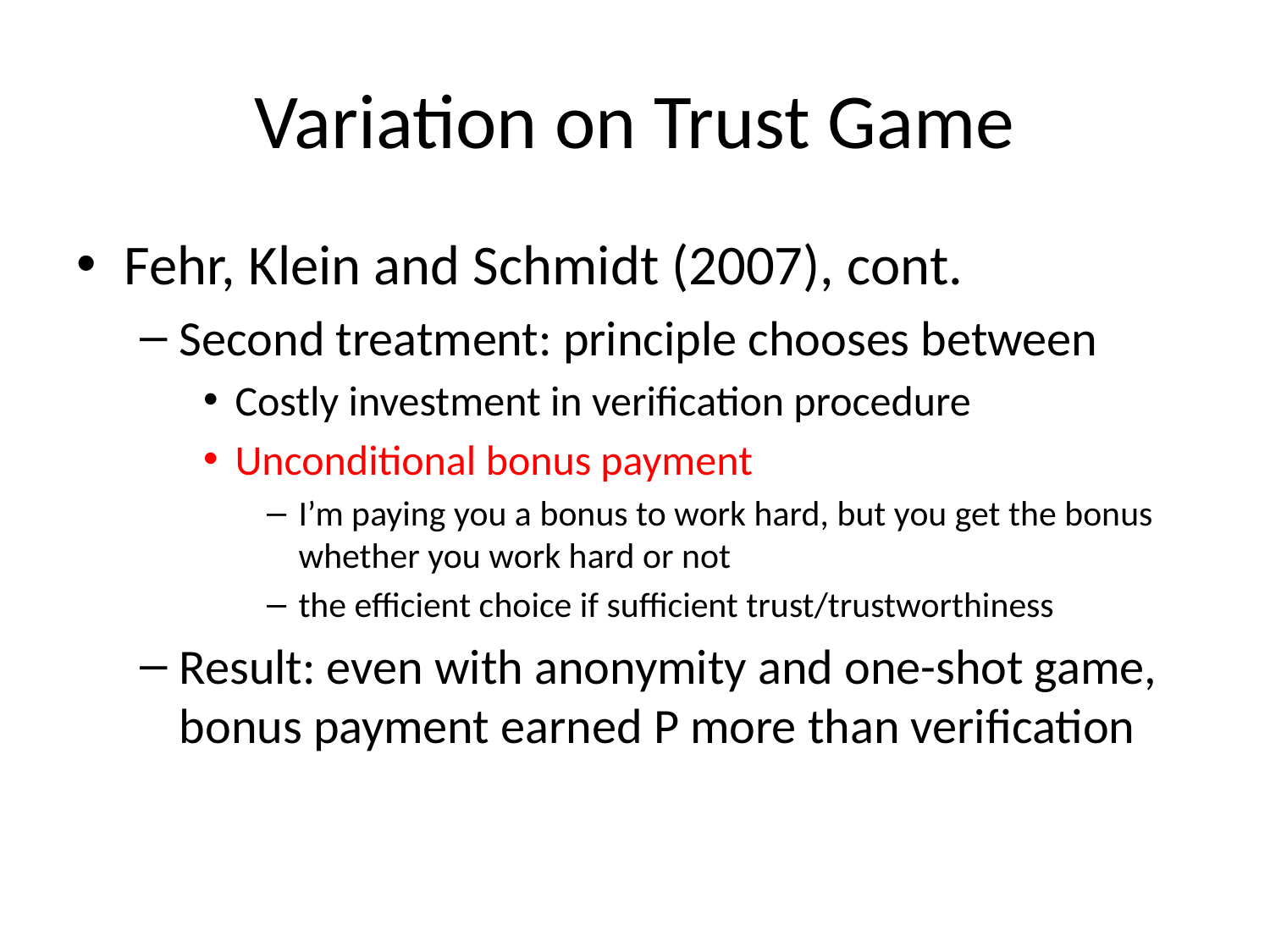

# Variation on Trust Game
Fehr, Klein and Schmidt (2007), cont.
Second treatment: principle chooses between
Costly investment in verification procedure
Unconditional bonus payment
I’m paying you a bonus to work hard, but you get the bonus whether you work hard or not
the efficient choice if sufficient trust/trustworthiness
Result: even with anonymity and one-shot game, bonus payment earned P more than verification